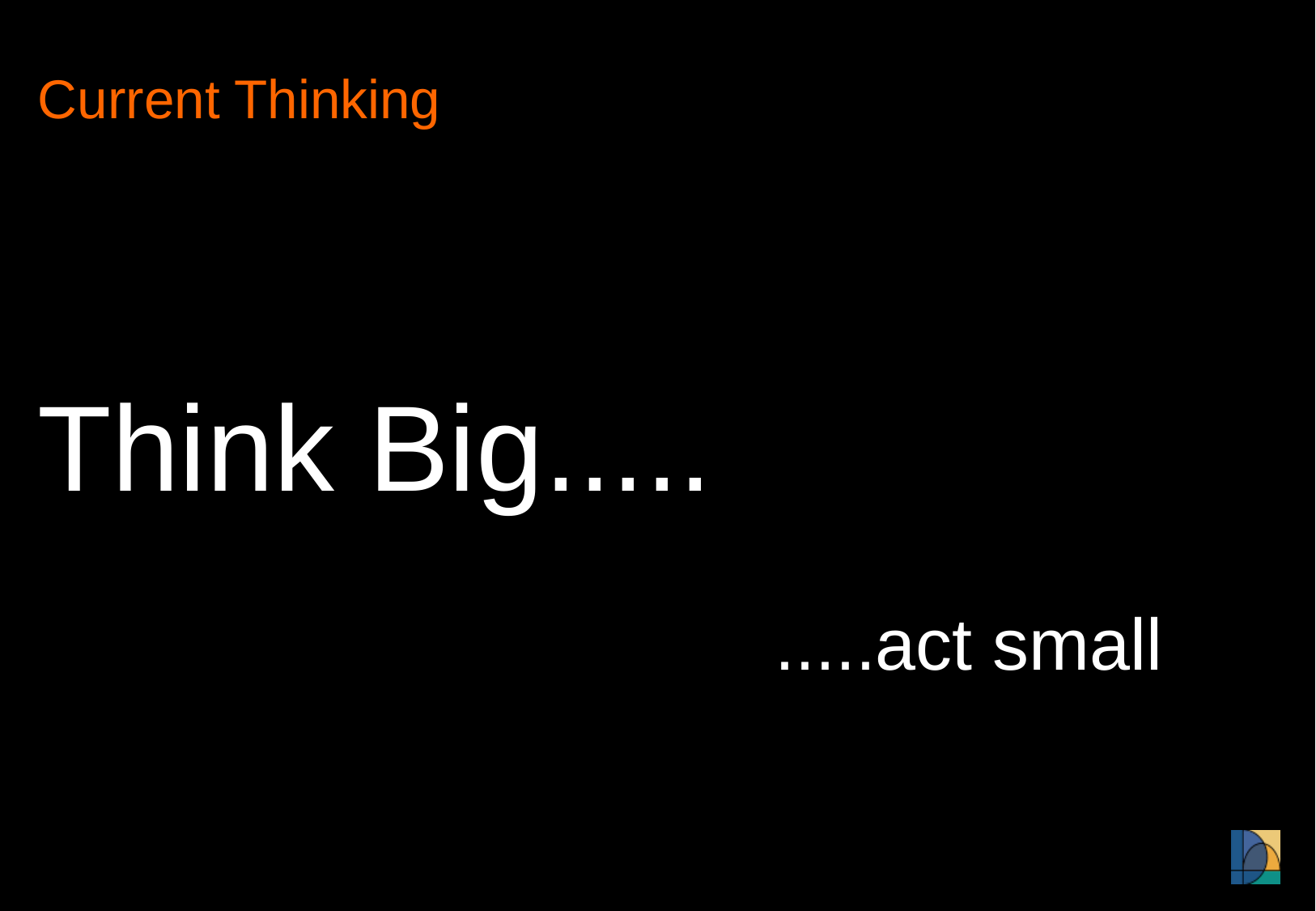

# Current Thinking
Think Big.....

.....act small